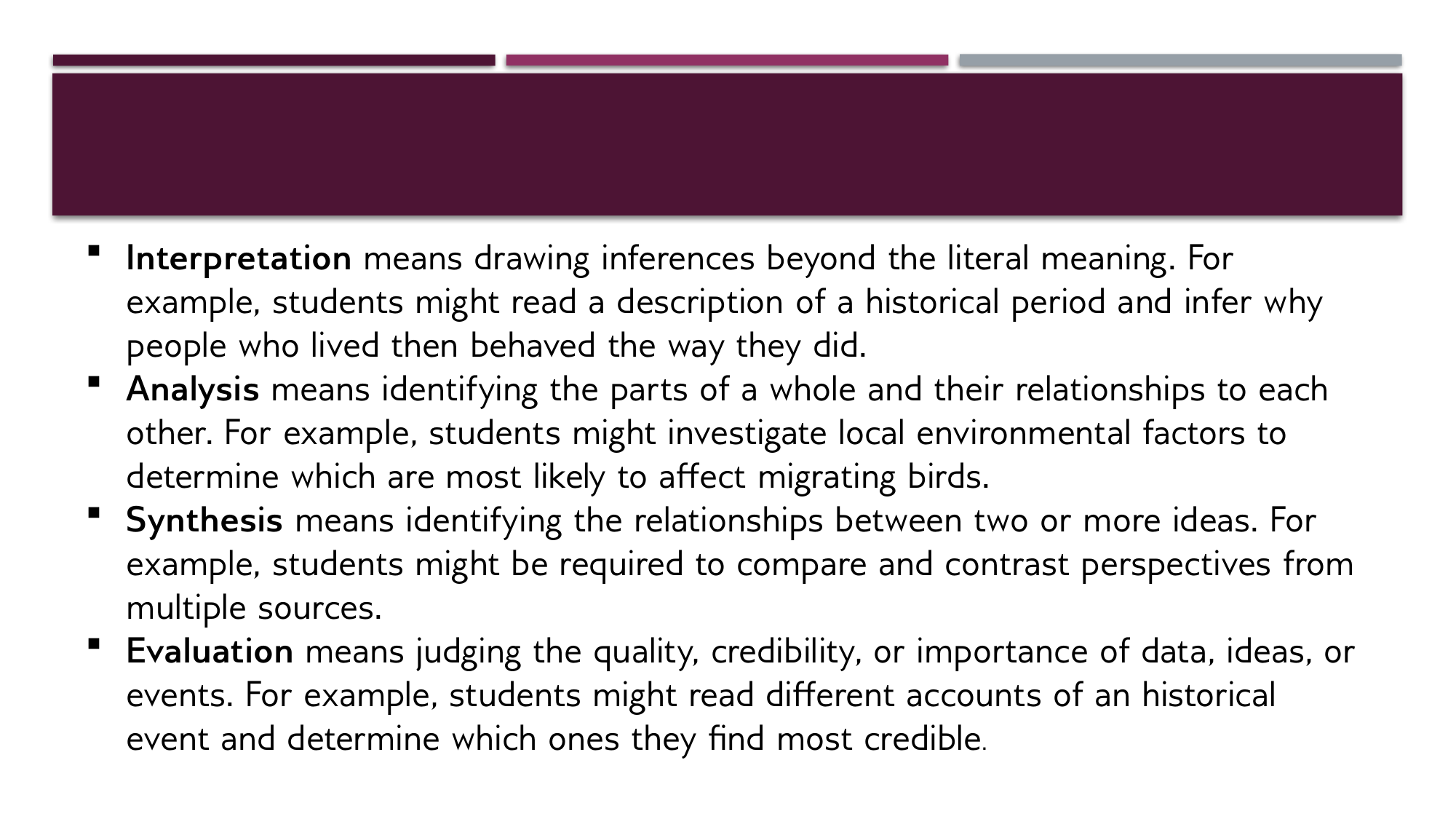

Interpretation means drawing inferences beyond the literal meaning. For example, students might read a description of a historical period and infer why people who lived then behaved the way they did.
Analysis means identifying the parts of a whole and their relationships to each other. For example, students might investigate local environmental factors to determine which are most likely to affect migrating birds.
Synthesis means identifying the relationships between two or more ideas. For example, students might be required to compare and contrast perspectives from multiple sources.
Evaluation means judging the quality, credibility, or importance of data, ideas, or events. For example, students might read different accounts of an historical event and determine which ones they find most credible.